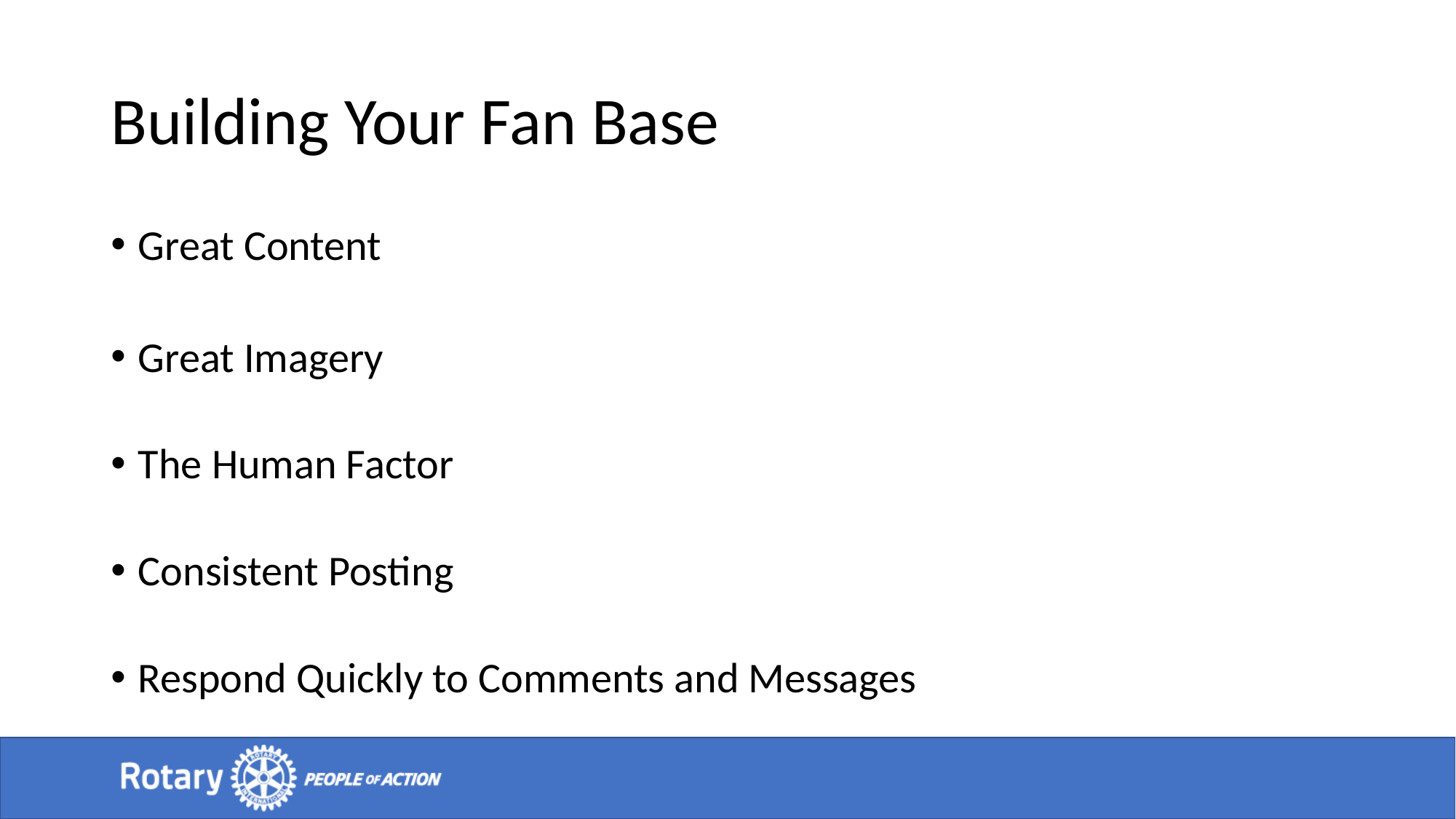

# Building Your Fan Base
Great Content
Great Imagery
The Human Factor
Consistent Posting
Respond Quickly to Comments and Messages